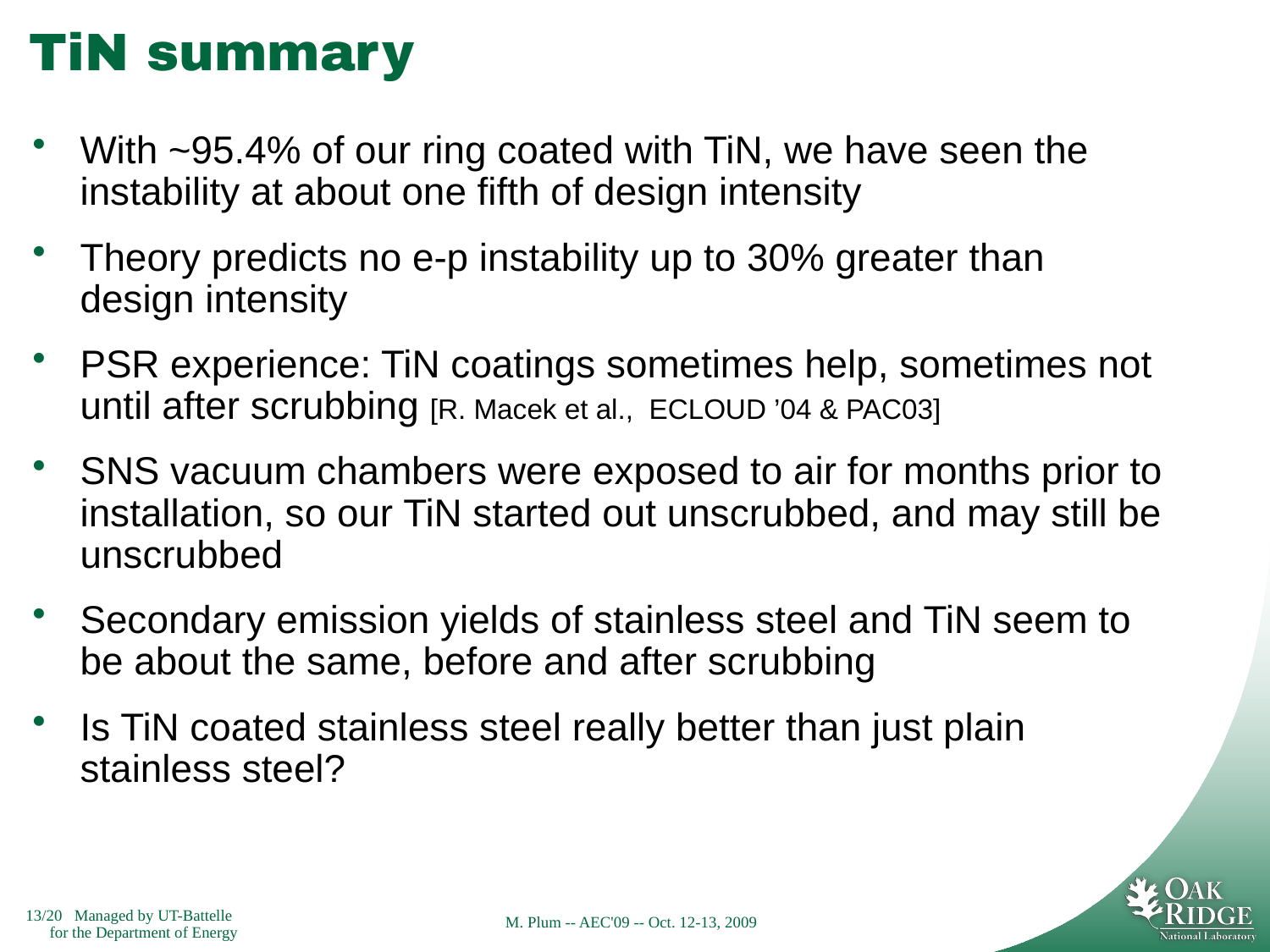

# TiN summary
With ~95.4% of our ring coated with TiN, we have seen the instability at about one fifth of design intensity
Theory predicts no e-p instability up to 30% greater than design intensity
PSR experience: TiN coatings sometimes help, sometimes not until after scrubbing [R. Macek et al.,  ECLOUD ’04 & PAC03]
SNS vacuum chambers were exposed to air for months prior to installation, so our TiN started out unscrubbed, and may still be unscrubbed
Secondary emission yields of stainless steel and TiN seem to be about the same, before and after scrubbing
Is TiN coated stainless steel really better than just plain stainless steel?
M. Plum -- AEC'09 -- Oct. 12-13, 2009